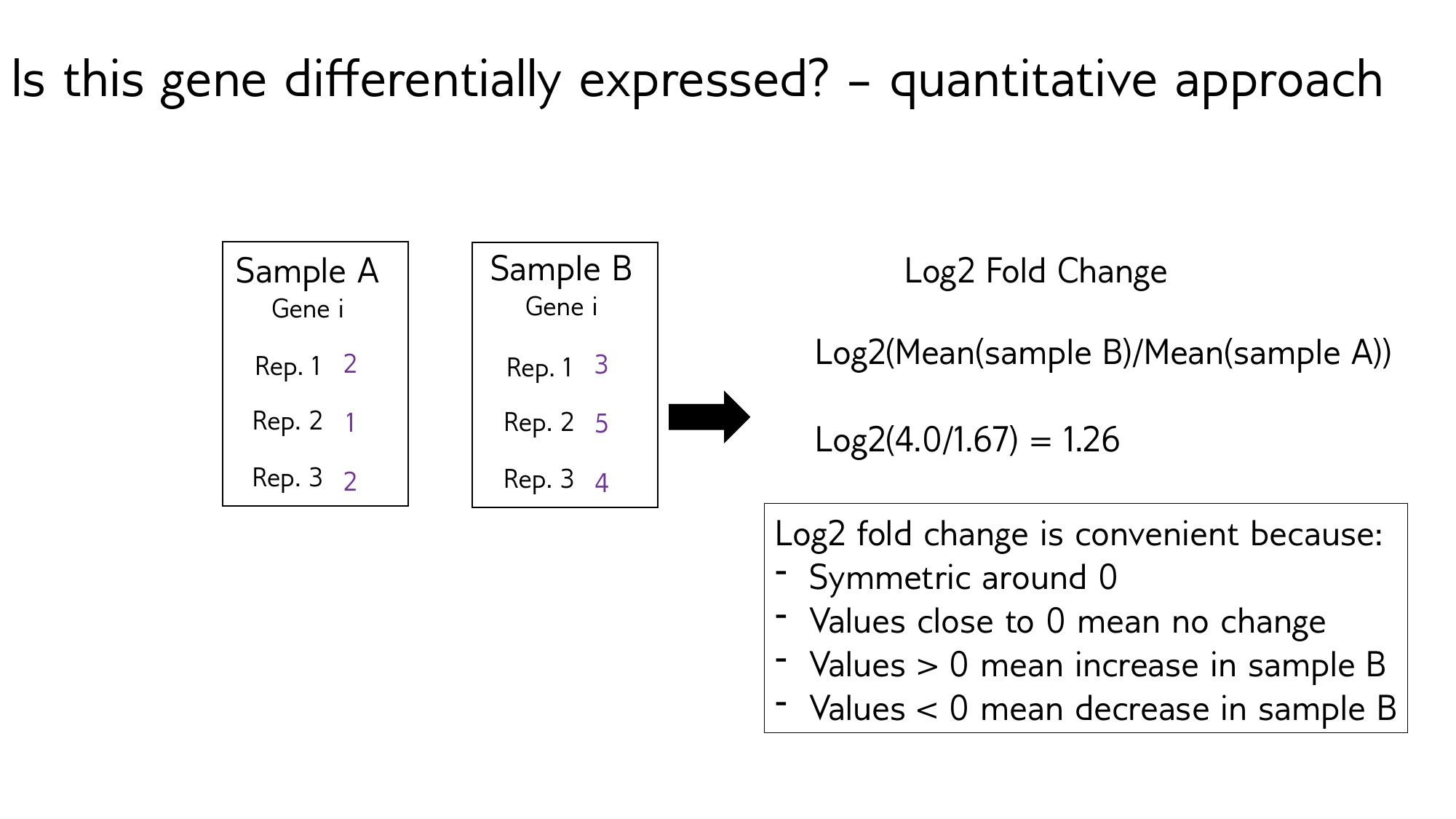

# Is this gene differentially expressed? – quantitative approach
Sample B
Gene i

Sample A
Gene i
Log2 Fold Change

Log2(Mean(sample B)/Mean(sample A))

Log2(4.0/1.67) = 1.26
2
3
Rep. 1
Rep. 1

Rep. 2
Rep. 2
1
5
Rep. 3
Rep. 3
2
4
Log2 fold change is convenient because:
Symmetric around 0
Values close to 0 mean no change
Values > 0 mean increase in sample B
Values < 0 mean decrease in sample B